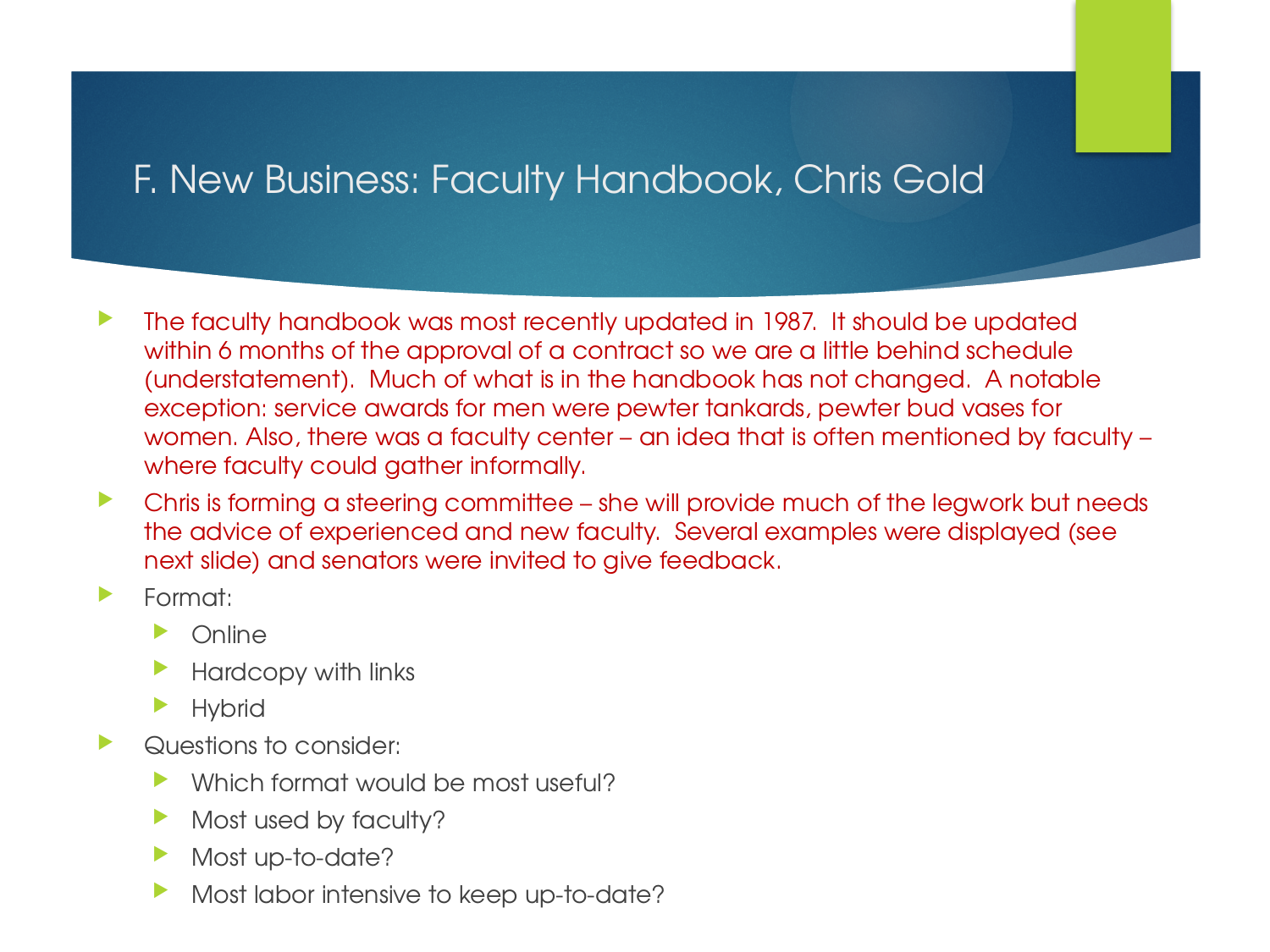

# F. New Business: Faculty Handbook, Chris Gold
The faculty handbook was most recently updated in 1987.  It should be updated within 6 months of the approval of a contract so we are a little behind schedule (understatement).  Much of what is in the handbook has not changed.  A notable exception: service awards for men were pewter tankards, pewter bud vases for women. Also, there was a faculty center – an idea that is often mentioned by faculty – where faculty could gather informally.
Chris is forming a steering committee – she will provide much of the legwork but needs the advice of experienced and new faculty.  Several examples were displayed (see next slide) and senators were invited to give feedback.
Format:
Online
Hardcopy with links
Hybrid
Questions to consider:
Which format would be most useful?
Most used by faculty?
Most up-to-date?
Most labor intensive to keep up-to-date?